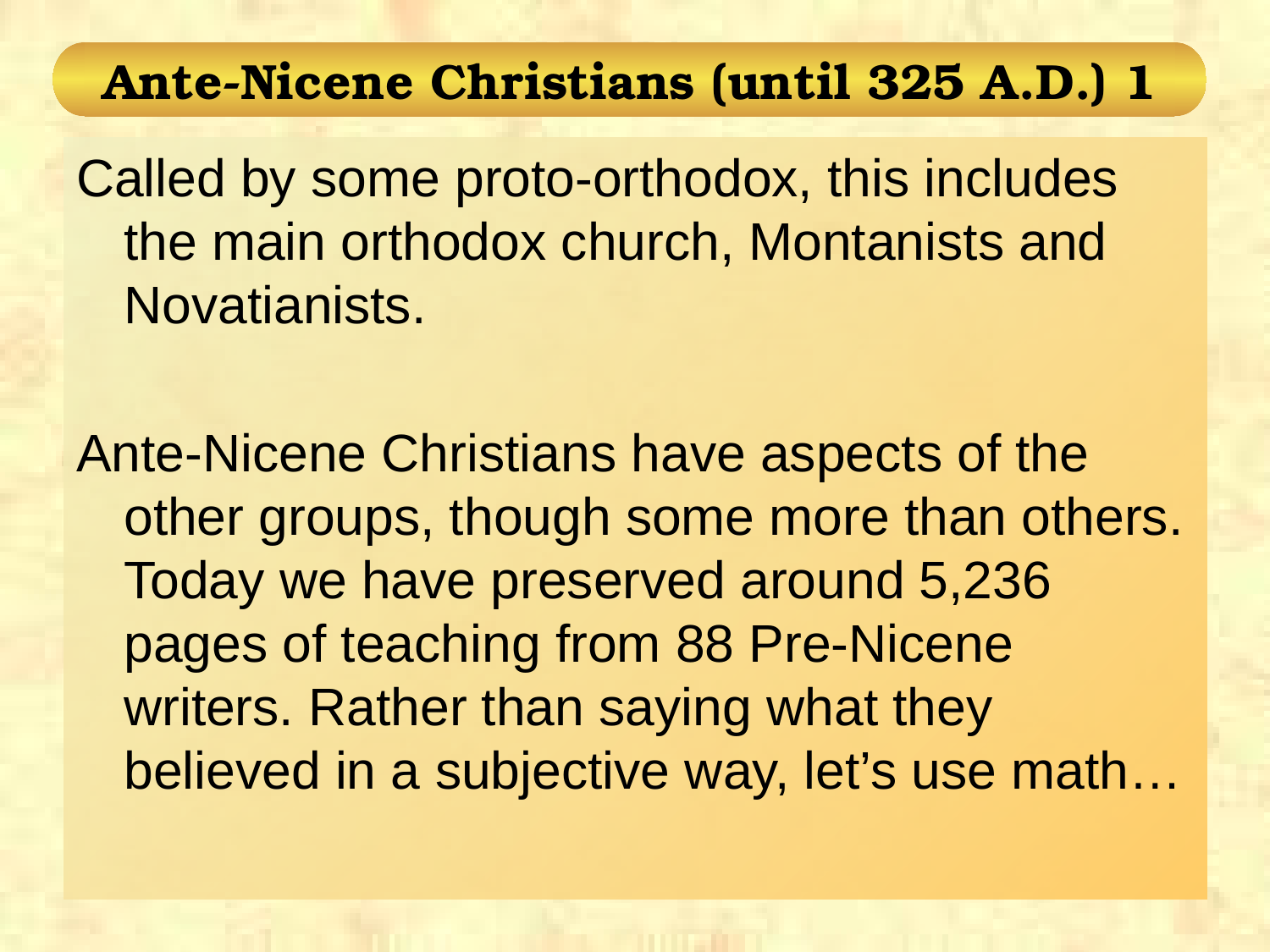

# Ante-Nicene Christians (until 325 A.D.) 1
Called by some proto-orthodox, this includes the main orthodox church, Montanists and Novatianists.

Ante-Nicene Christians have aspects of the other groups, though some more than others. Today we have preserved around 5,236 pages of teaching from 88 Pre-Nicene writers. Rather than saying what they believed in a subjective way, let’s use math…